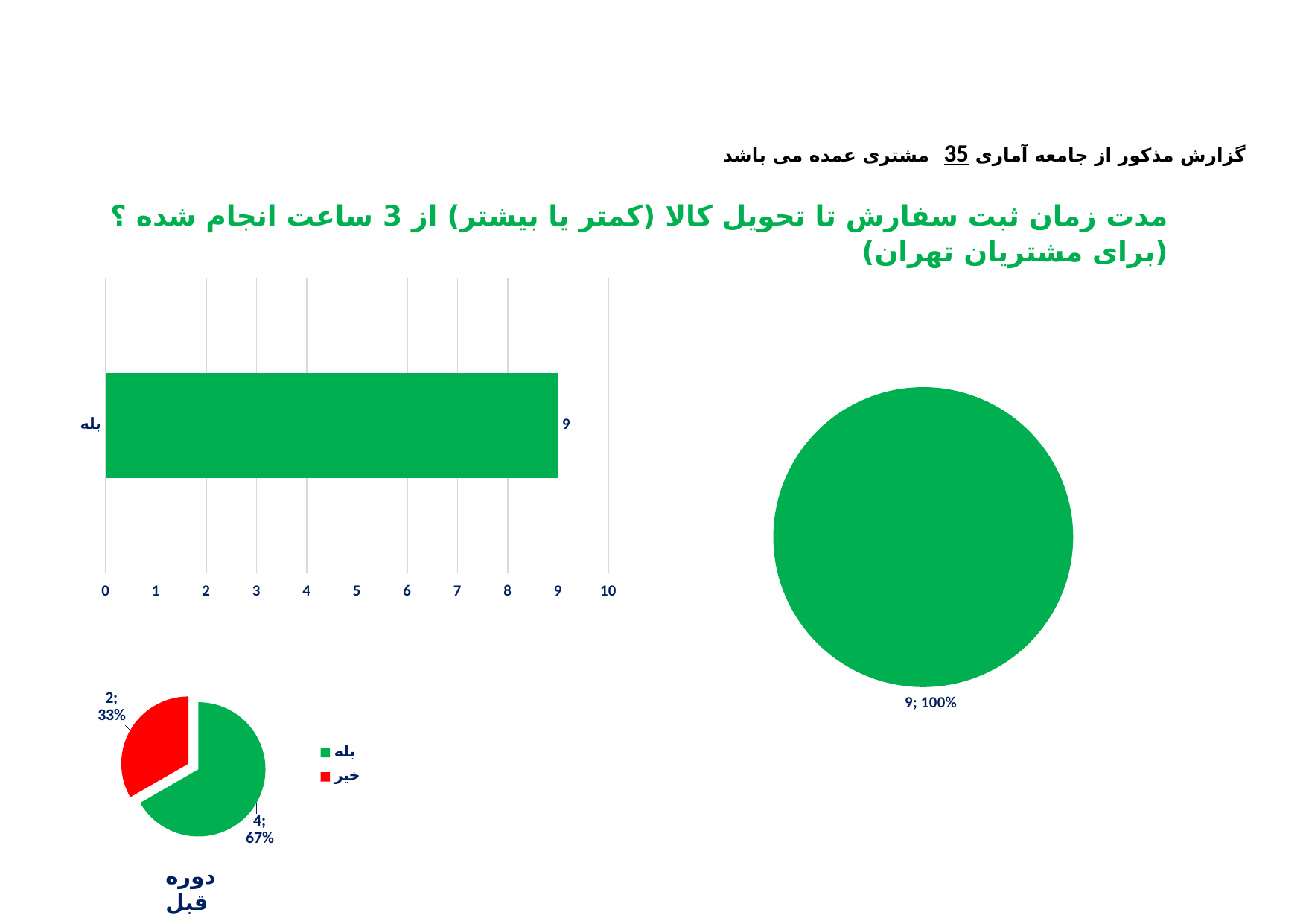

گزارش مذکور از جامعه آماری 35  مشتری عمده می باشد
مدت زمان ثبت سفارش تا تحویل کالا (کمتر یا بیشتر) از 3 ساعت انجام شده ؟ (برای مشتریان تهران)

### Chart

| Category | Total |
|---|---|
| بله | 9.0 |

### Chart

| Category | Total |
|---|---|
| بله | 9.0 |

### Chart

| Category | Total |
|---|---|
| بله | 4.0 |
| خیر | 2.0 |
دوره قبل